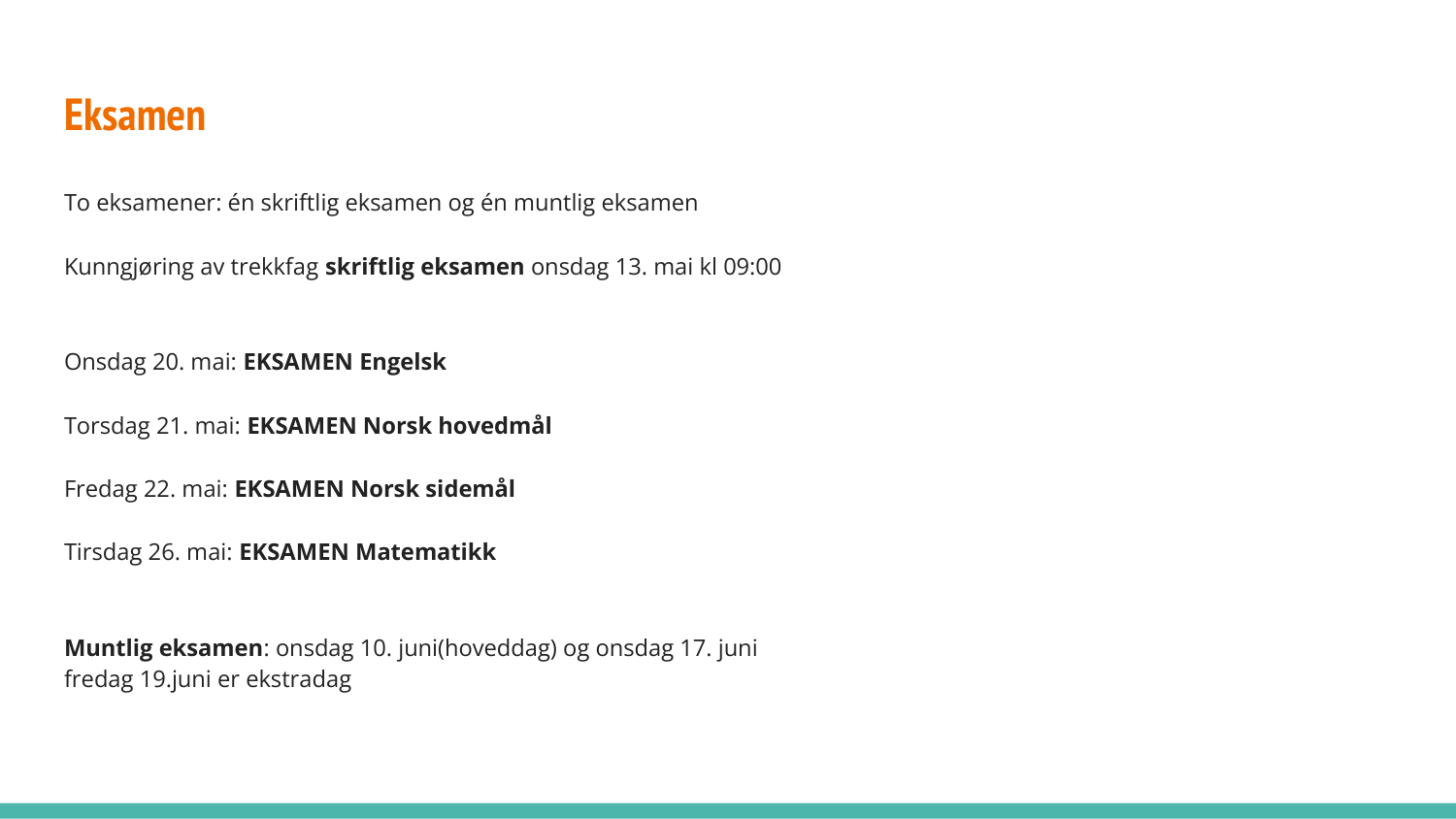

# Eksamen
To eksamener: én skriftlig eksamen og én muntlig eksamen

Kunngjøring av trekkfag skriftlig eksamen onsdag 13. mai kl 09:00

Onsdag 20. mai: EKSAMEN Engelsk

Torsdag 21. mai: EKSAMEN Norsk hovedmål

Fredag 22. mai: EKSAMEN Norsk sidemål

Tirsdag 26. mai: EKSAMEN Matematikk

Muntlig eksamen: onsdag 10. juni(hoveddag) og onsdag 17. juni
fredag 19.juni er ekstradag